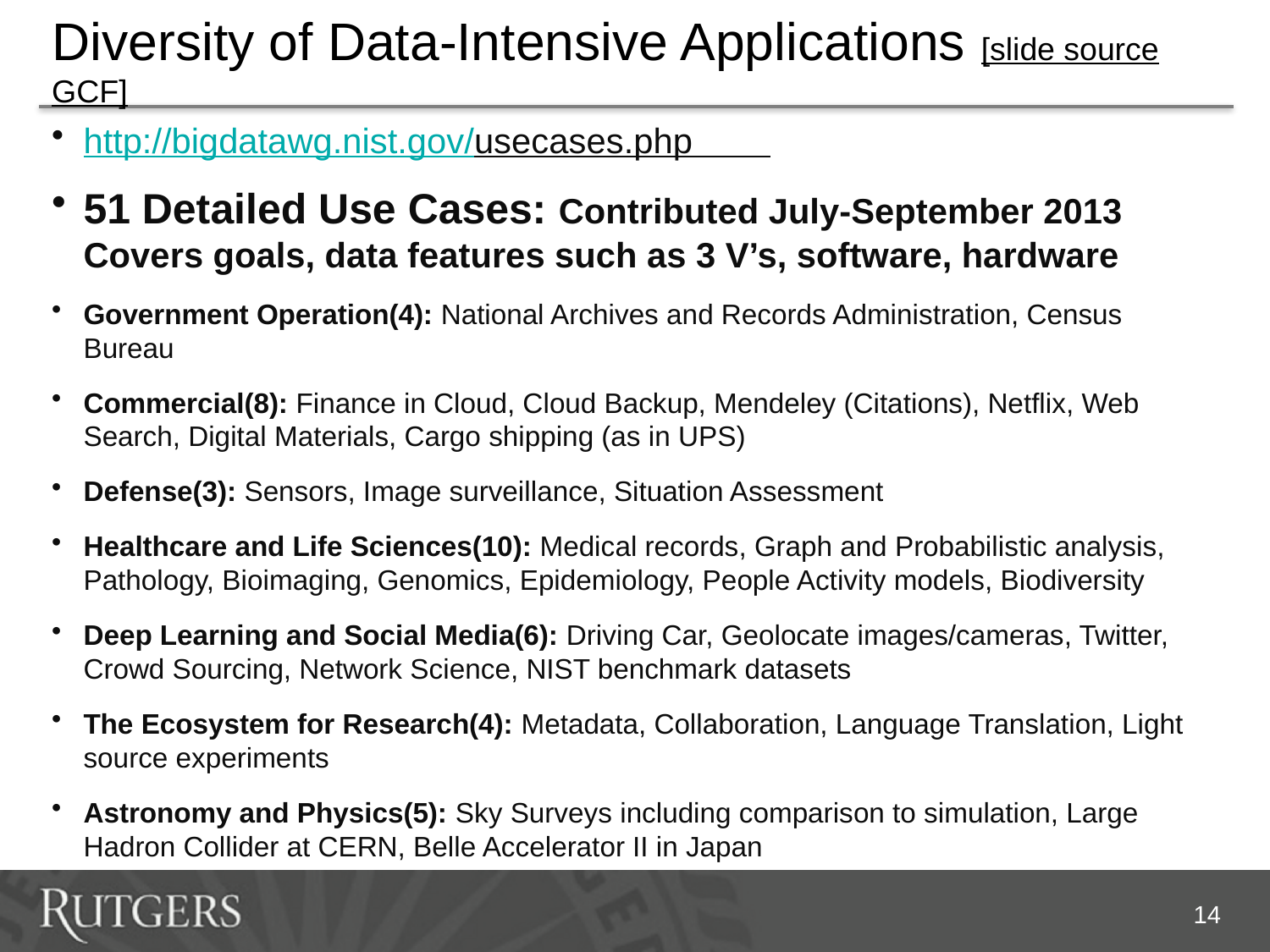

# Diversity of Data-Intensive Applications [slide source GCF]
http://bigdatawg.nist.gov/usecases.php
51 Detailed Use Cases: Contributed July-September 2013
Covers goals, data features such as 3 V’s, software, hardware
Government Operation(4): National Archives and Records Administration, Census Bureau
Commercial(8): Finance in Cloud, Cloud Backup, Mendeley (Citations), Netflix, Web Search, Digital Materials, Cargo shipping (as in UPS)
Defense(3): Sensors, Image surveillance, Situation Assessment
Healthcare and Life Sciences(10): Medical records, Graph and Probabilistic analysis, Pathology, Bioimaging, Genomics, Epidemiology, People Activity models, Biodiversity
Deep Learning and Social Media(6): Driving Car, Geolocate images/cameras, Twitter, Crowd Sourcing, Network Science, NIST benchmark datasets
The Ecosystem for Research(4): Metadata, Collaboration, Language Translation, Light source experiments
Astronomy and Physics(5): Sky Surveys including comparison to simulation, Large Hadron Collider at CERN, Belle Accelerator II in Japan

14